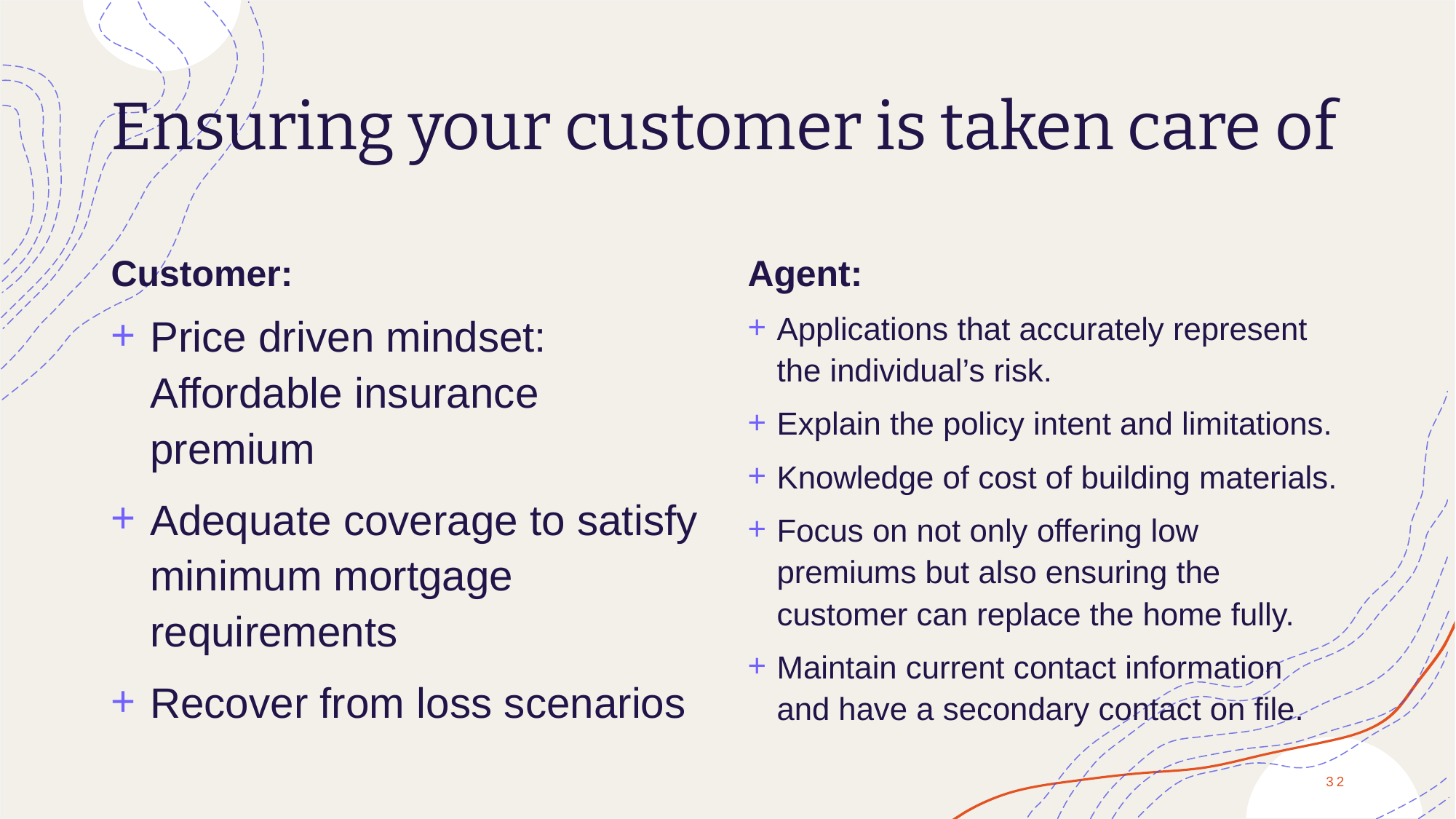

# Ensuring your customer is taken care of
Customer:
Agent:
Price driven mindset: Affordable insurance premium
Adequate coverage to satisfy minimum mortgage requirements
Recover from loss scenarios

Applications that accurately represent the individual’s risk.
Explain the policy intent and limitations.
Knowledge of cost of building materials.
Focus on not only offering low premiums but also ensuring the customer can replace the home fully.
Maintain current contact information and have a secondary contact on file.

32